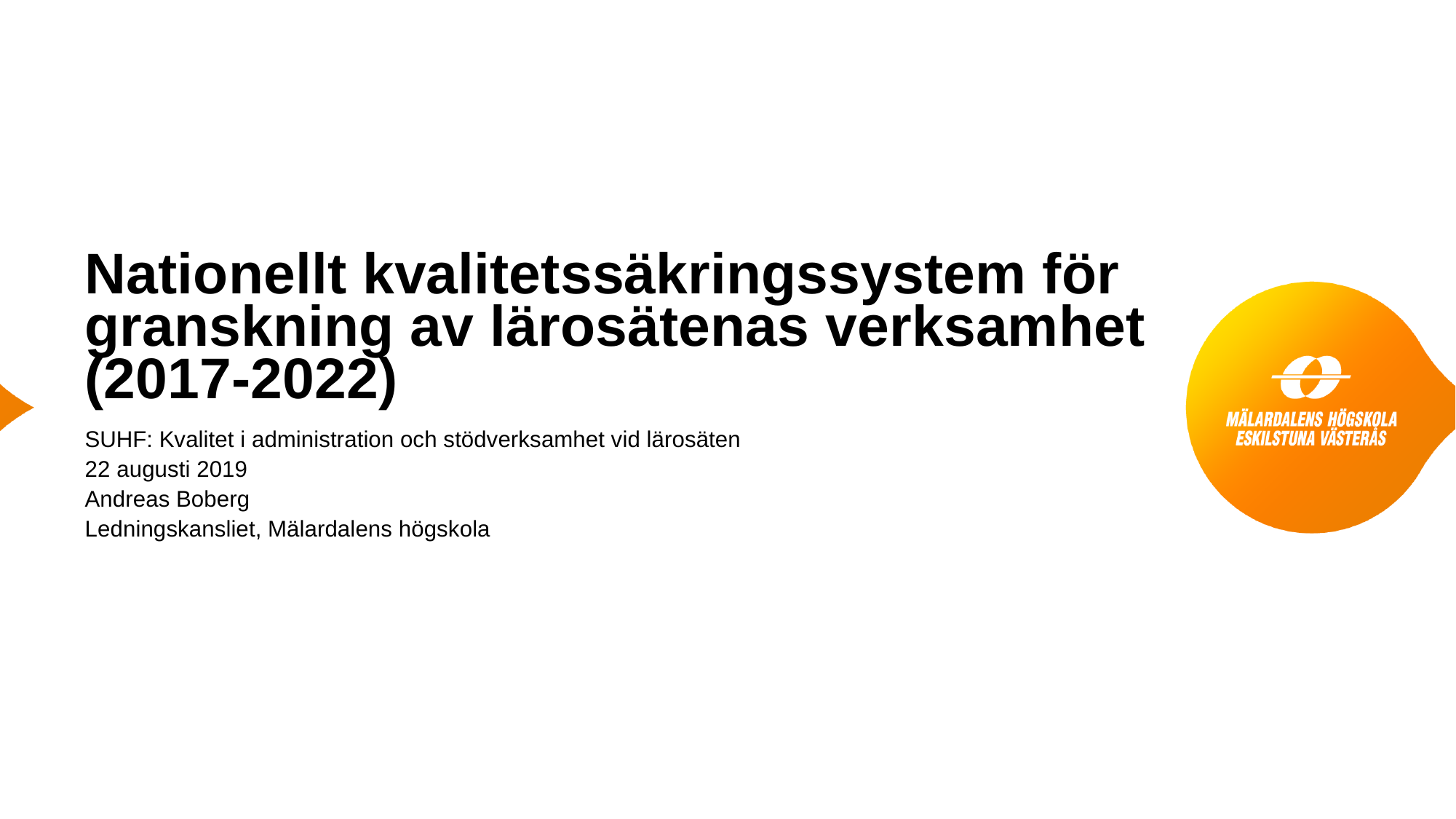

# Nationellt kvalitetssäkringssystem för granskning av lärosätenas verksamhet (2017-2022)
SUHF: Kvalitet i administration och stödverksamhet vid lärosäten
22 augusti 2019
Andreas Boberg
Ledningskansliet, Mälardalens högskola